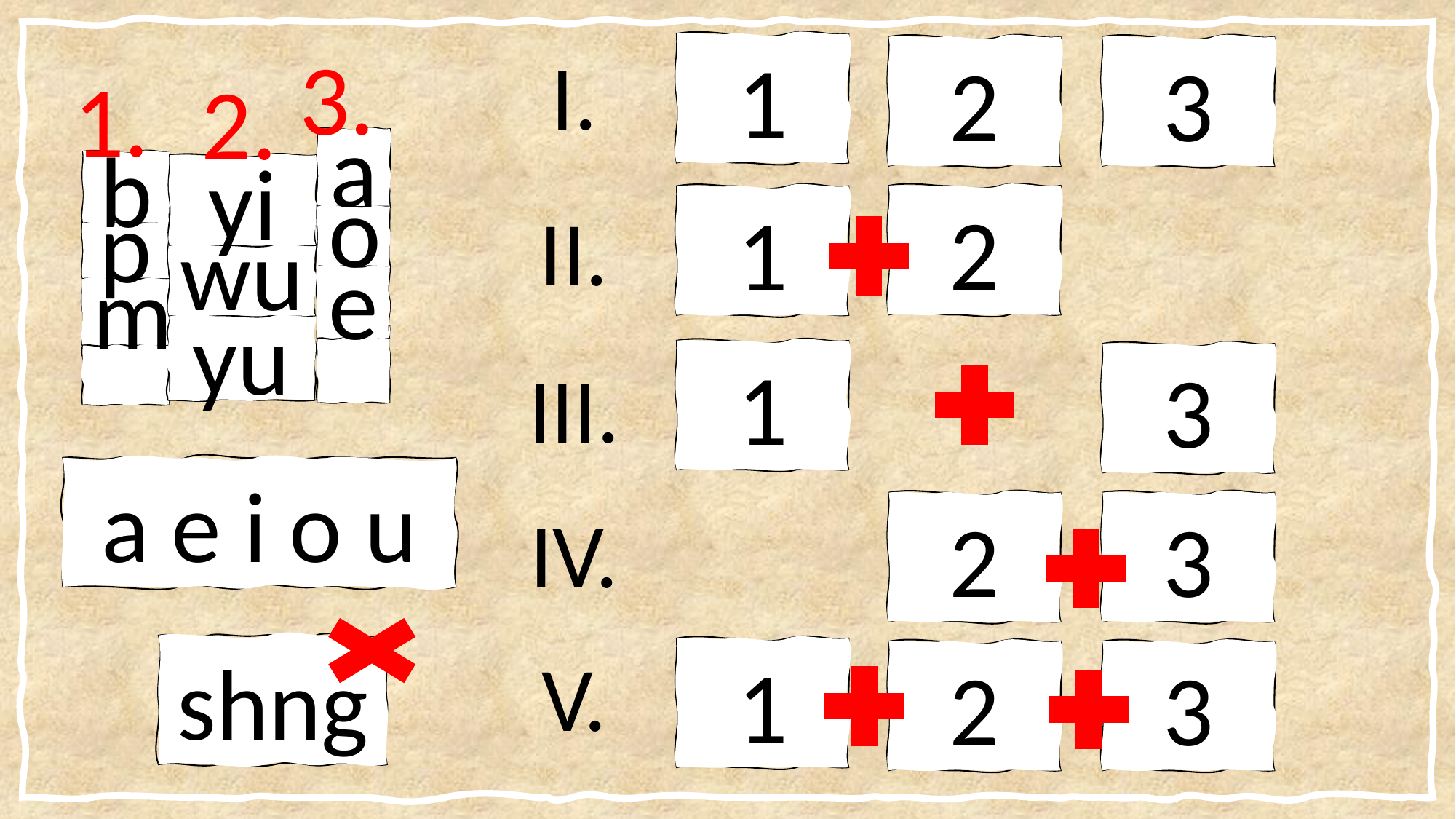

3.
a
o
e
.
.
.
.

1.
b
p
m
.
.
.
.

2.
yi
wu
yu

I.
1
2
3
2
1
II.

1
3
III.

a e i o u
IV.
2
3

V.
shng
1
2
3